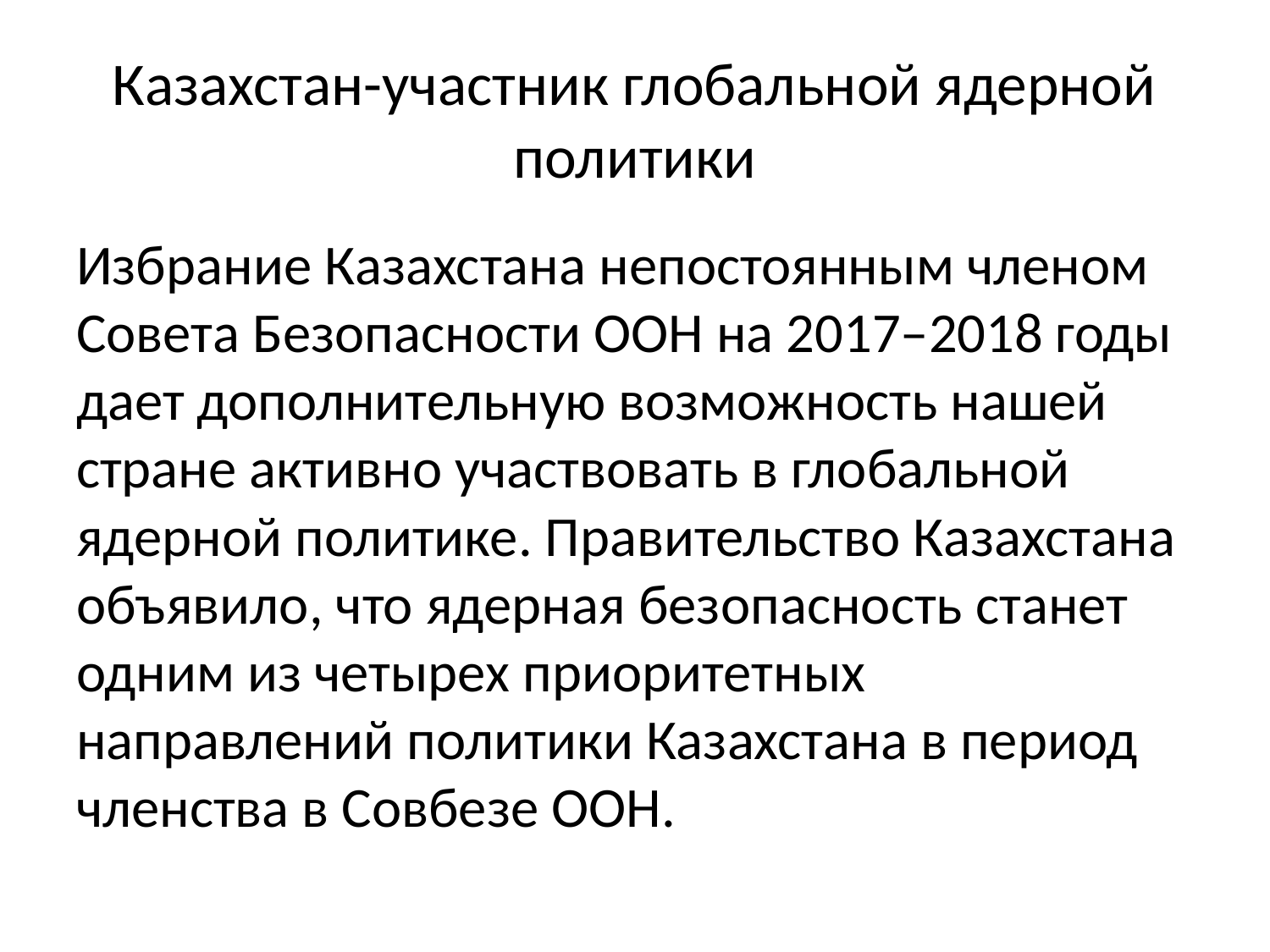

# Казахстан-участник глобальной ядерной политики
Избрание Казахстана непостоянным членом Совета Безопасности ООН на 2017–2018 годы дает дополнительную возможность нашей стране активно участвовать в глобальной ядерной политике. Правительство Казахстана объявило, что ядерная безопасность станет одним из четырех приоритетных направлений политики Казахстана в период членства в Совбезе ООН.